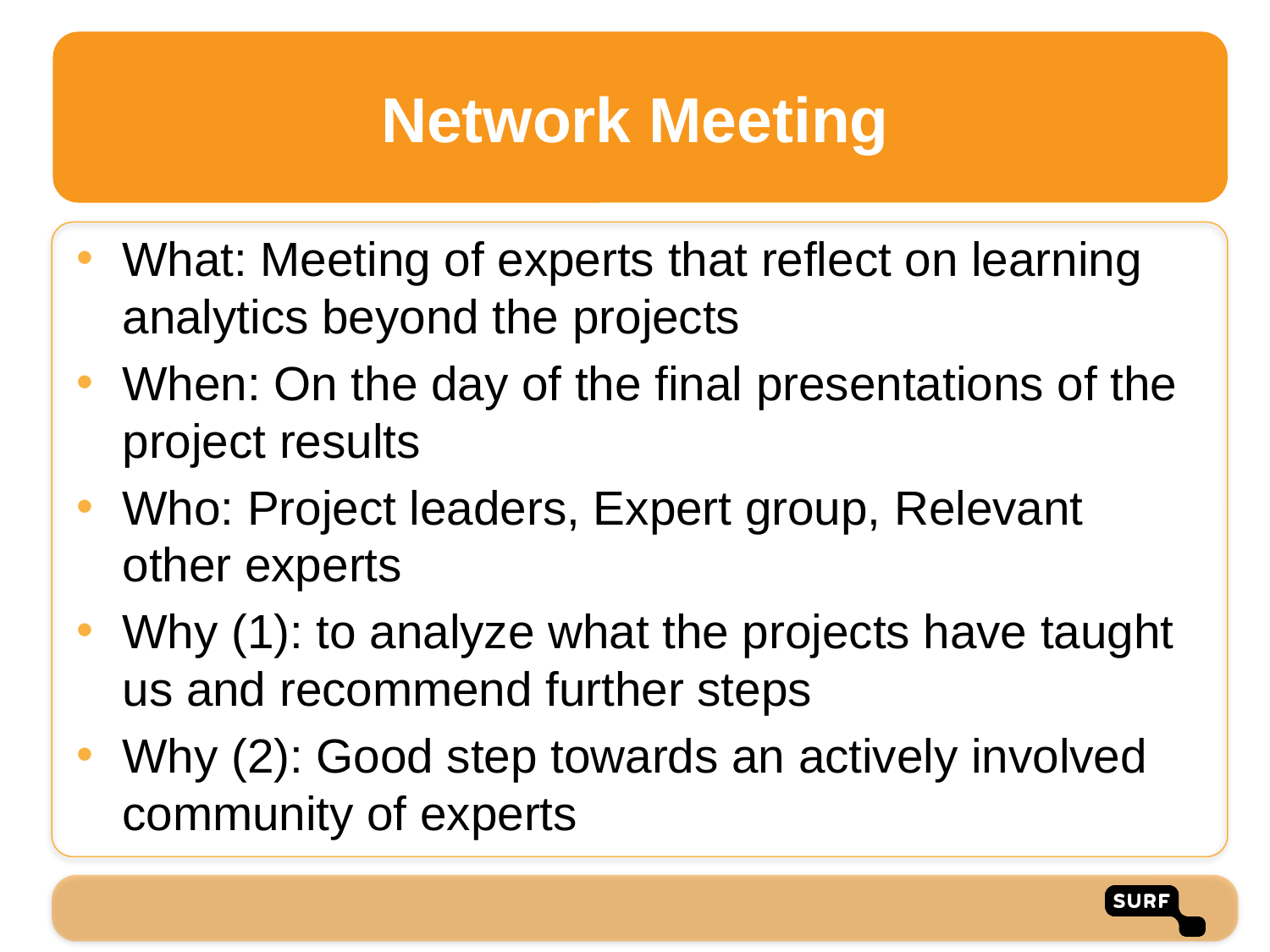

# Network Meeting
What: Meeting of experts that reflect on learning analytics beyond the projects
When: On the day of the final presentations of the project results
Who: Project leaders, Expert group, Relevant other experts
Why (1): to analyze what the projects have taught us and recommend further steps
Why (2): Good step towards an actively involved community of experts